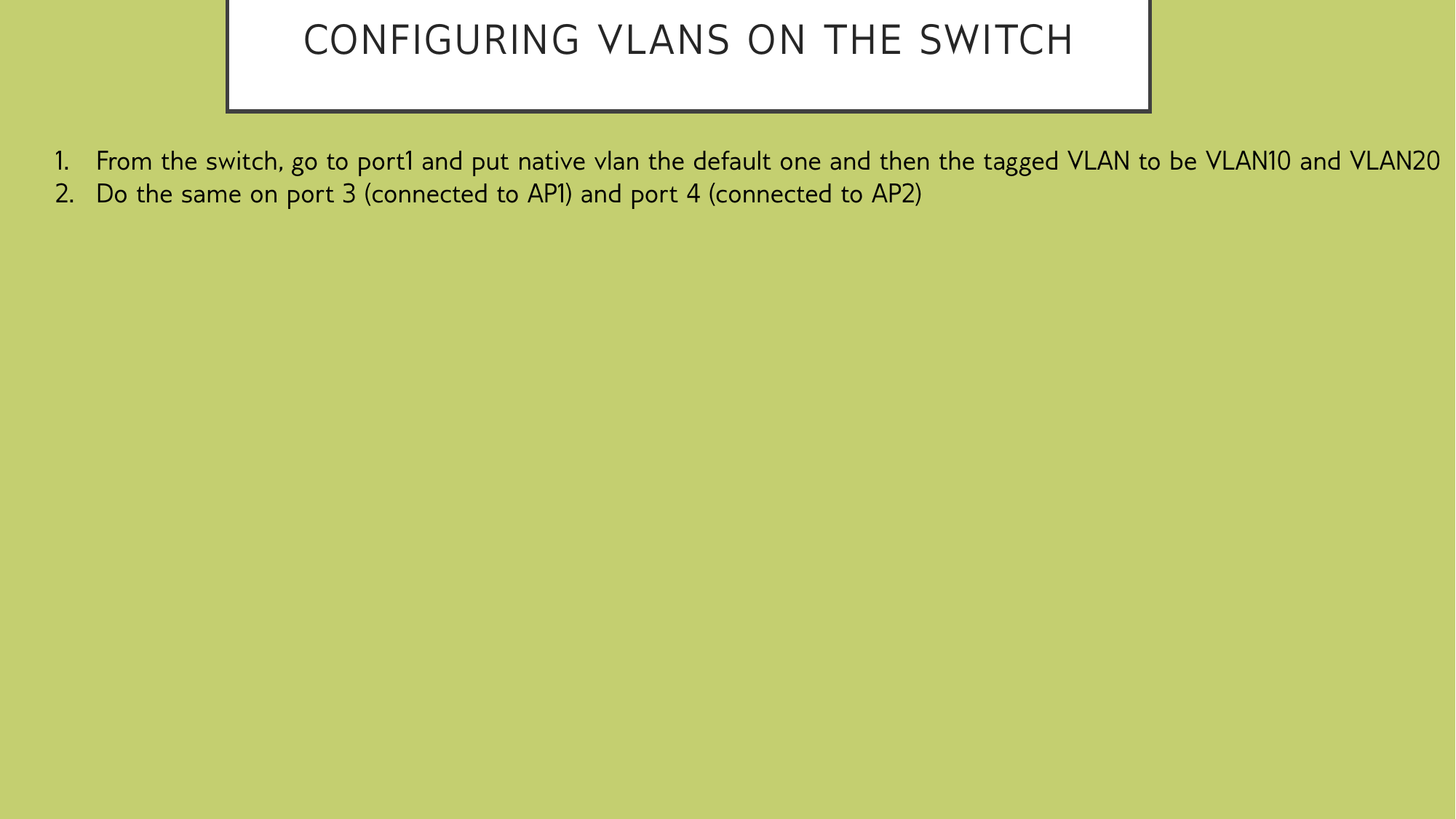

# Configuring VLANs on the switch
From the switch, go to port1 and put native vlan the default one and then the tagged VLAN to be VLAN10 and VLAN20
Do the same on port 3 (connected to AP1) and port 4 (connected to AP2)